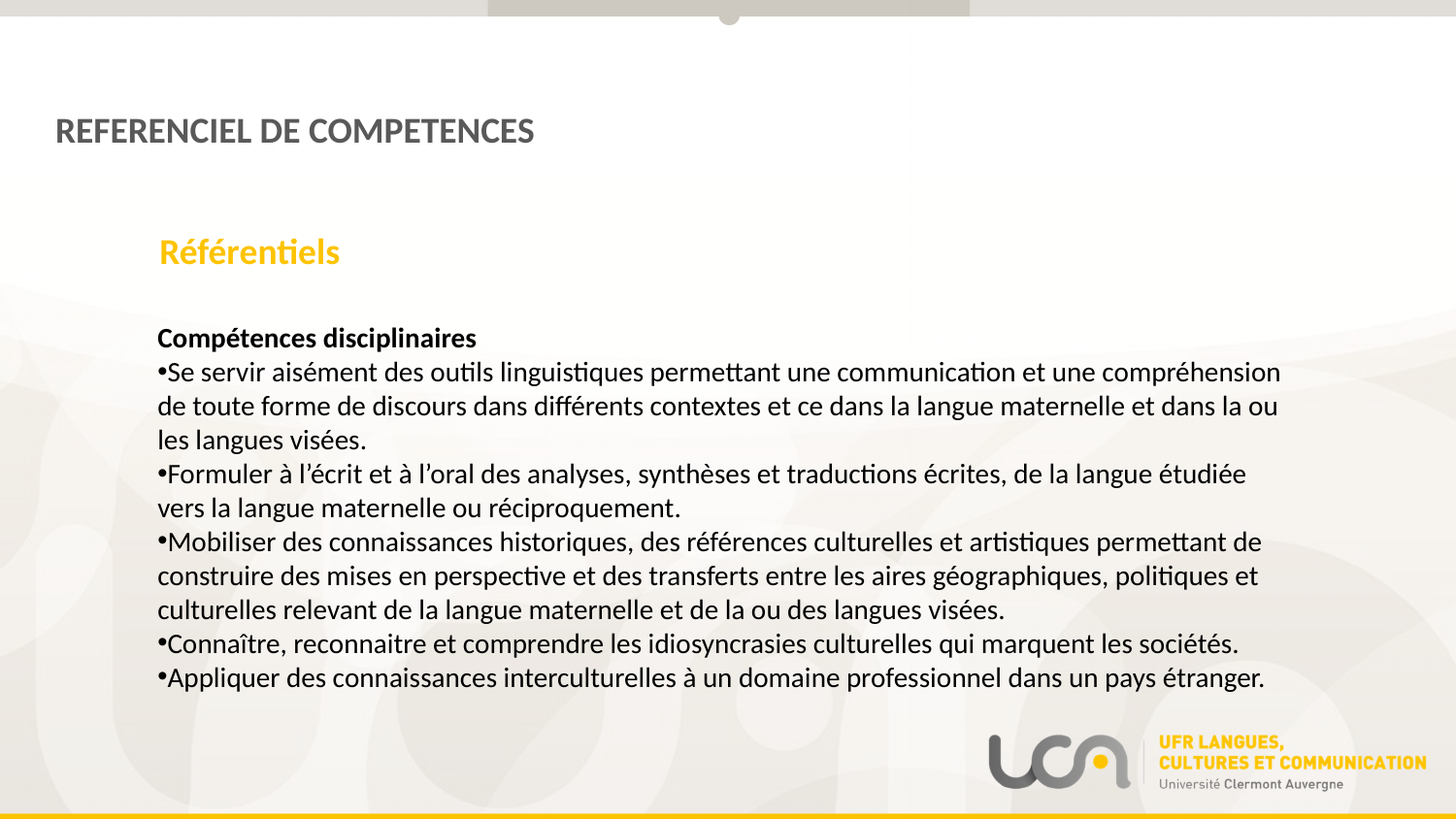

REFERENCIEL DE COMPETENCES
Référentiels
Compétences disciplinaires
Se servir aisément des outils linguistiques permettant une communication et une compréhension de toute forme de discours dans différents contextes et ce dans la langue maternelle et dans la ou les langues visées.
Formuler à l’écrit et à l’oral des analyses, synthèses et traductions écrites, de la langue étudiée vers la langue maternelle ou réciproquement.
Mobiliser des connaissances historiques, des références culturelles et artistiques permettant de construire des mises en perspective et des transferts entre les aires géographiques, politiques et culturelles relevant de la langue maternelle et de la ou des langues visées.
Connaître, reconnaitre et comprendre les idiosyncrasies culturelles qui marquent les sociétés.
Appliquer des connaissances interculturelles à un domaine professionnel dans un pays étranger.